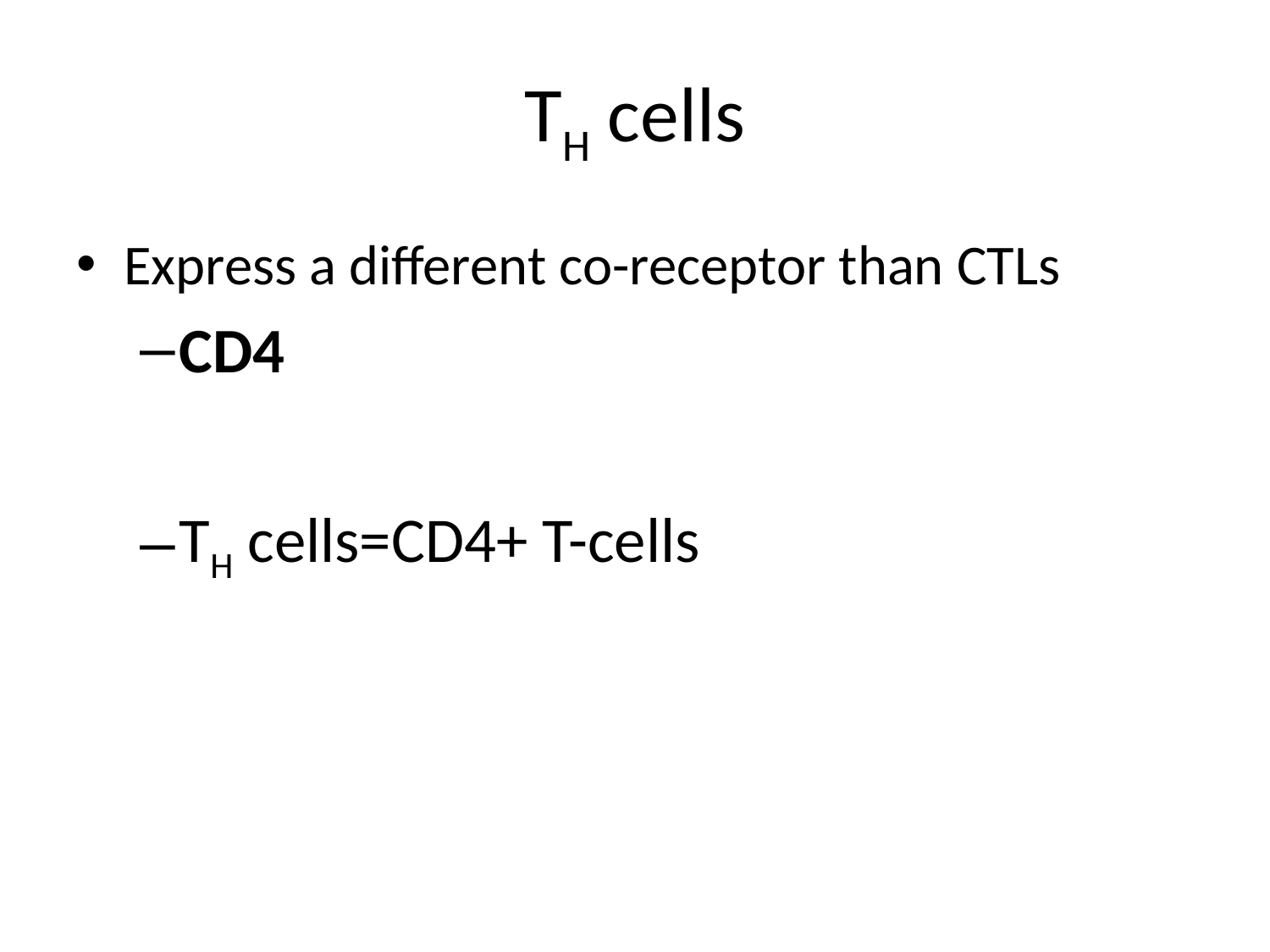

# TH cells
Express a different co-receptor than CTLs
CD4

TH cells=CD4+ T-cells